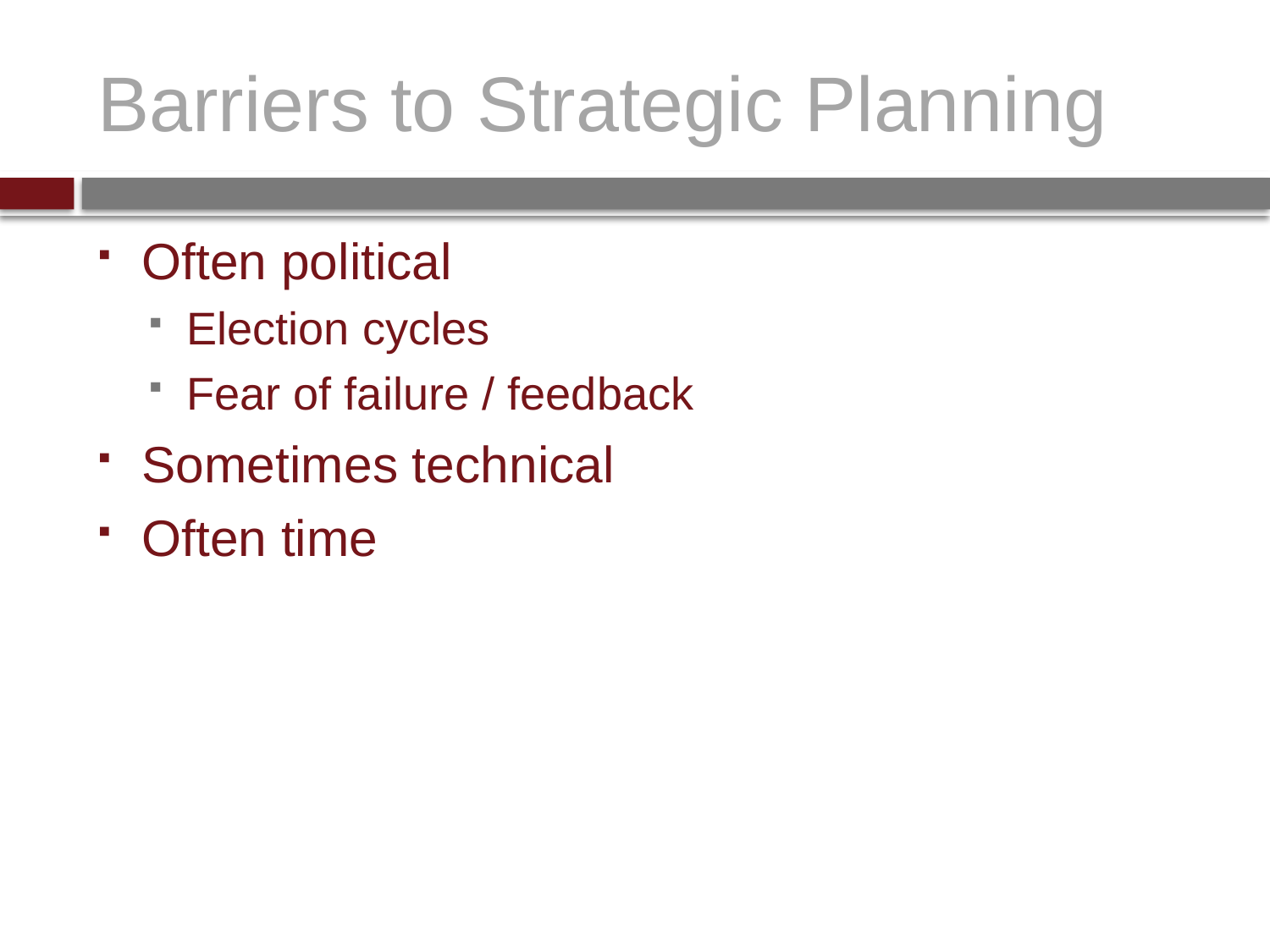

# Barriers to Strategic Planning
Often political
Election cycles
Fear of failure / feedback
Sometimes technical
Often time